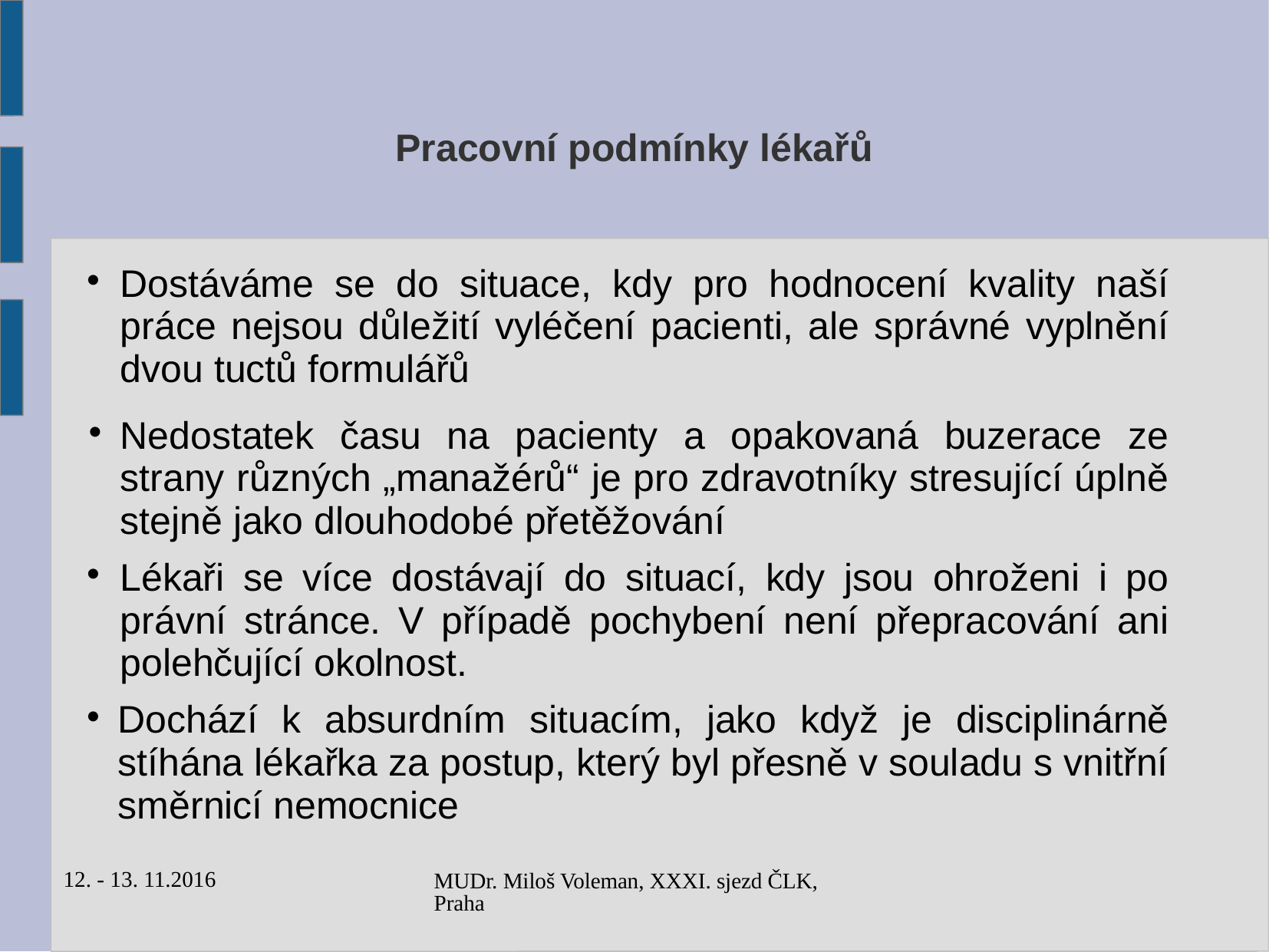

# Pracovní podmínky lékařů
Dostáváme se do situace, kdy pro hodnocení kvality naší práce nejsou důležití vyléčení pacienti, ale správné vyplnění dvou tuctů formulářů
Nedostatek času na pacienty a opakovaná buzerace ze strany různých „manažérů“ je pro zdravotníky stresující úplně stejně jako dlouhodobé přetěžování
Lékaři se více dostávají do situací, kdy jsou ohroženi i po právní stránce. V případě pochybení není přepracování ani polehčující okolnost.
Dochází k absurdním situacím, jako když je disciplinárně stíhána lékařka za postup, který byl přesně v souladu s vnitřní směrnicí nemocnice
12. - 13. 11.2016
MUDr. Miloš Voleman, XXXI. sjezd ČLK, Praha